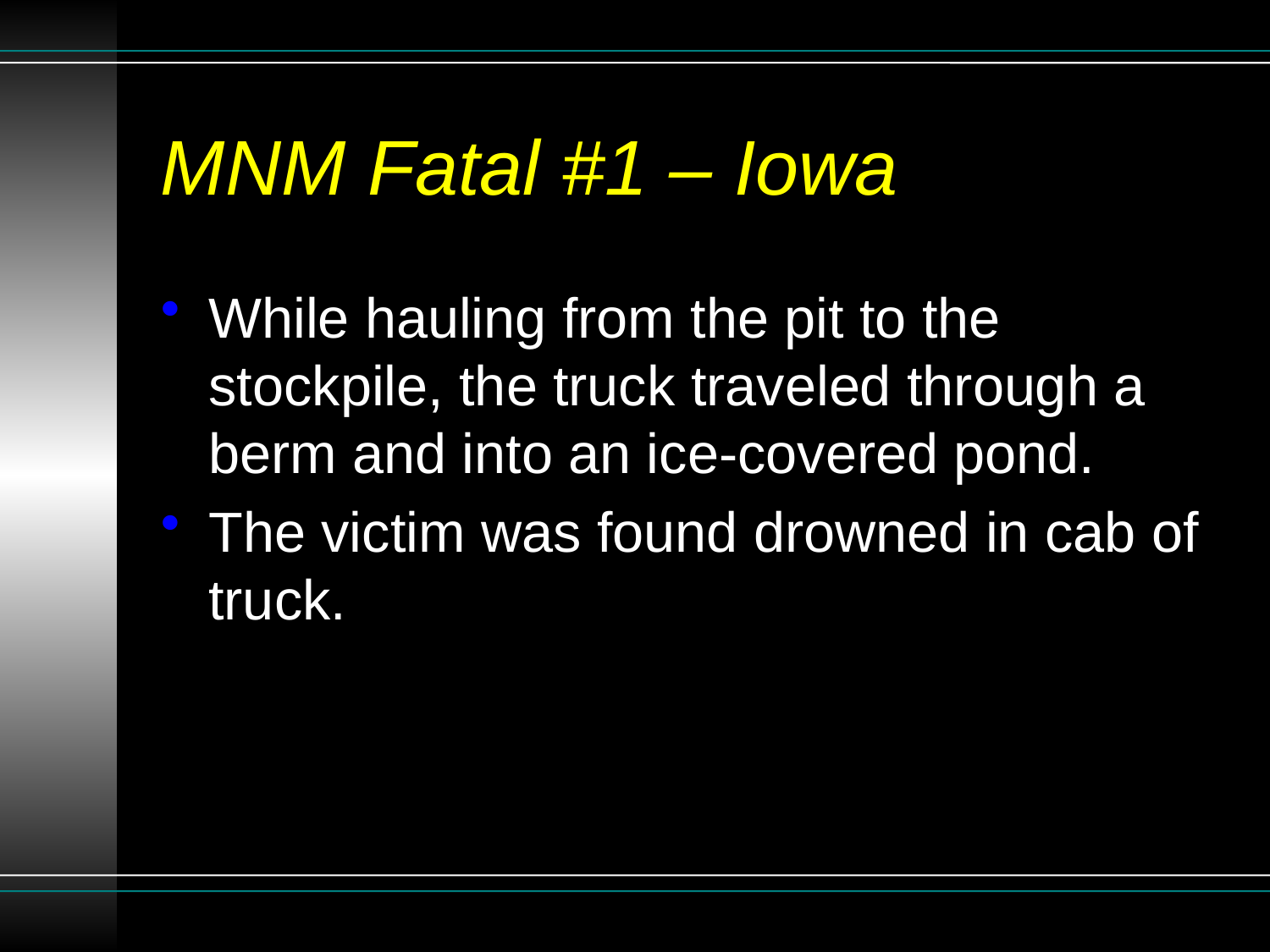

# MNM Fatal #1 – Iowa
While hauling from the pit to the stockpile, the truck traveled through a berm and into an ice-covered pond.
The victim was found drowned in cab of truck.